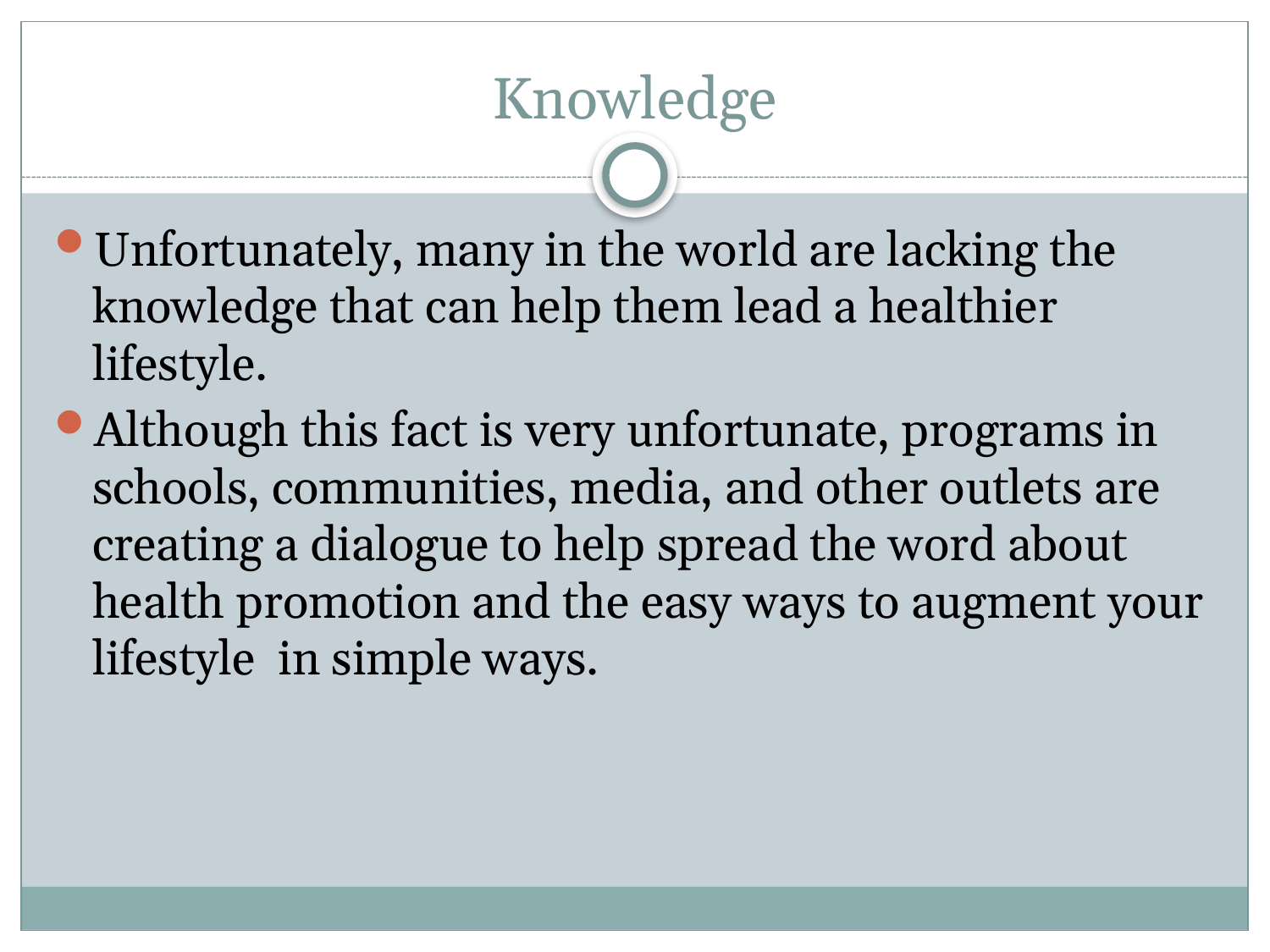

# Knowledge
Unfortunately, many in the world are lacking the knowledge that can help them lead a healthier lifestyle.
Although this fact is very unfortunate, programs in schools, communities, media, and other outlets are creating a dialogue to help spread the word about health promotion and the easy ways to augment your lifestyle  in simple ways.